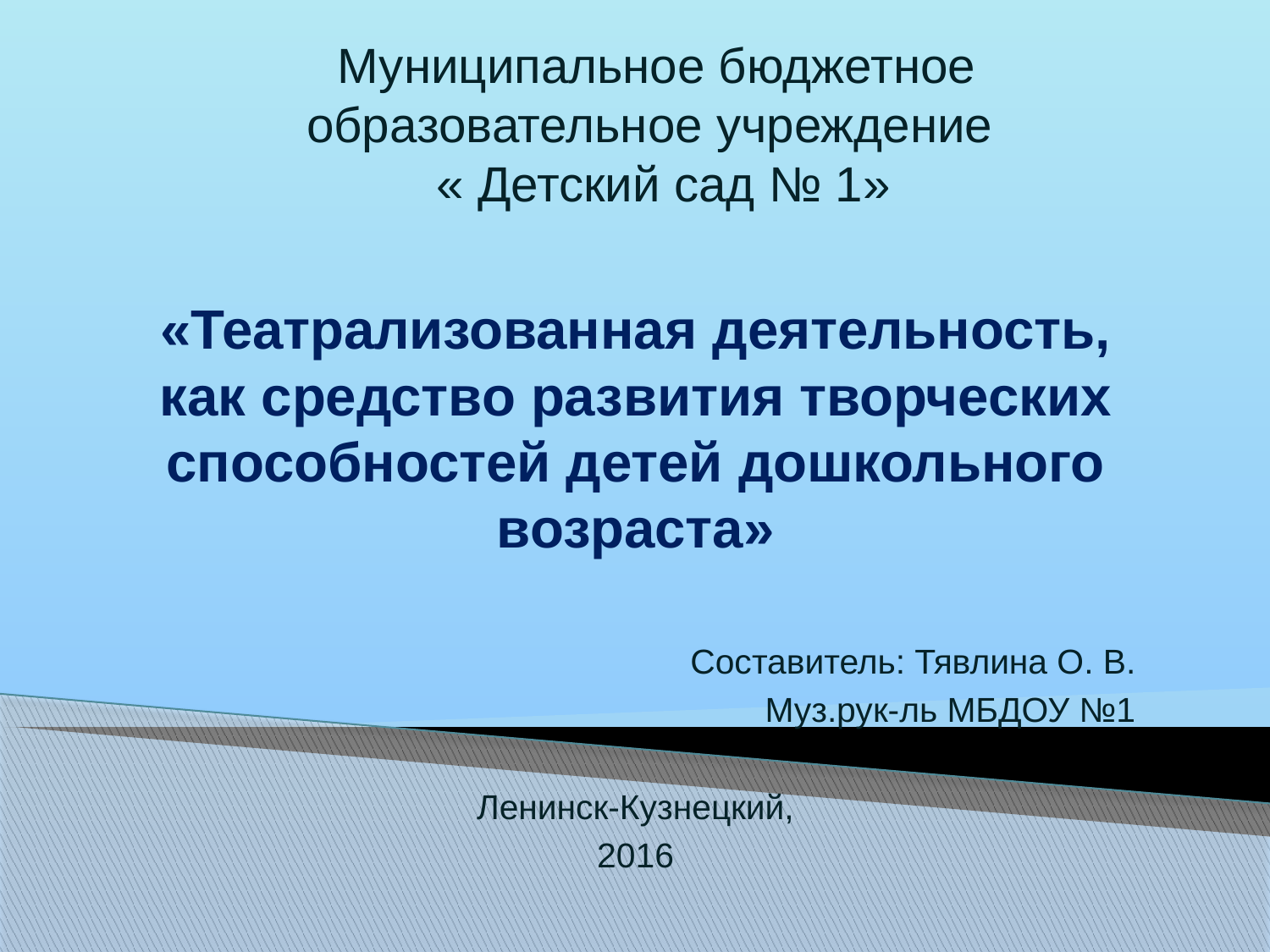

# Муниципальное бюджетное образовательное учреждение « Детский сад № 1»
«Театрализованная деятельность, как средство развития творческих способностей детей дошкольного возраста»

Составитель: Тявлина О. В.
Муз.рук-ль МБДОУ №1

Ленинск-Кузнецкий,
2016